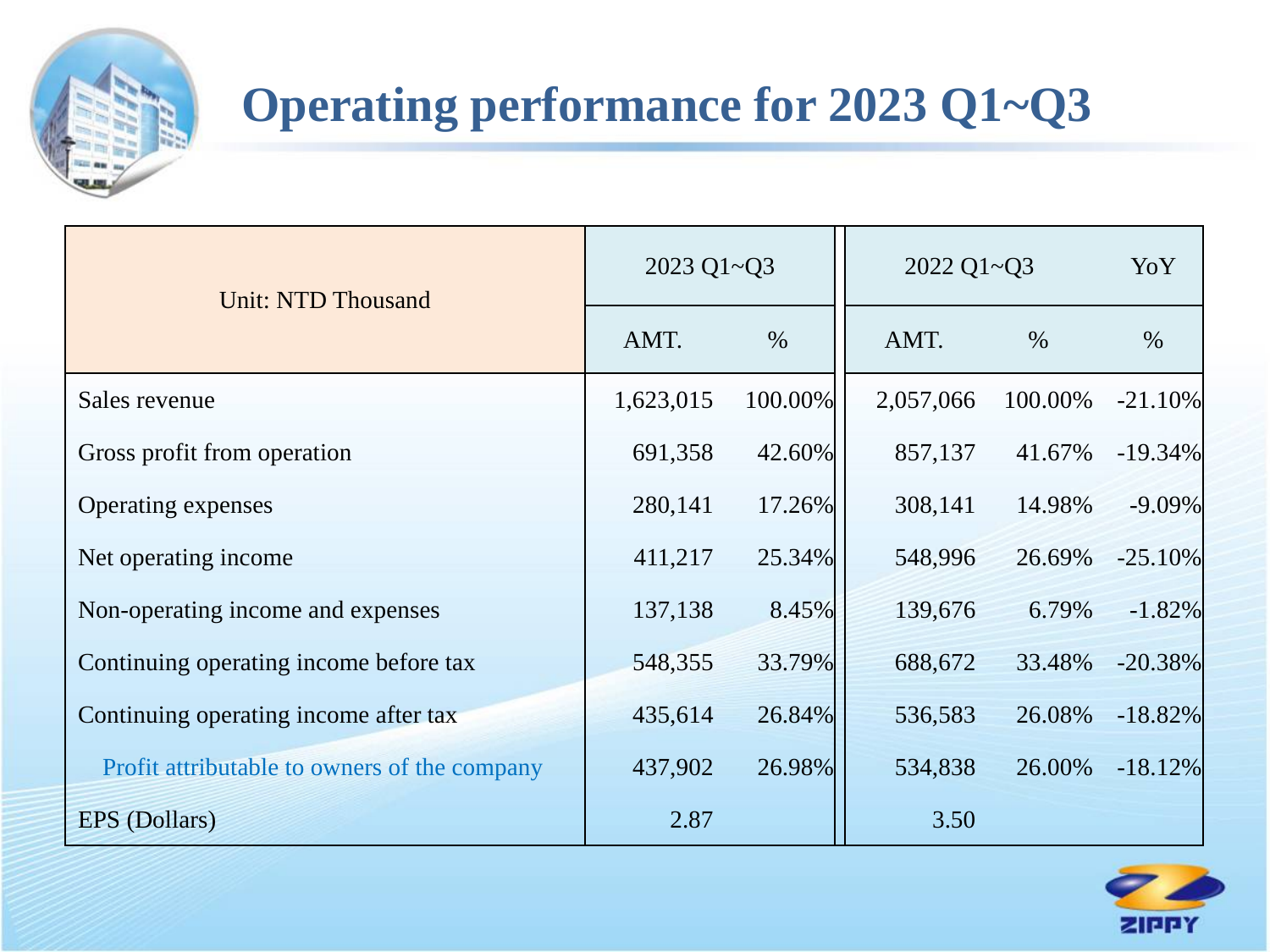

Operating performance for 2023 Q1~Q3
| Unit: NTD Thousand | 2023 Q1~Q3 |  |  | 2022 Q1~Q3 |  |  | YoY |
| --- | --- | --- | --- | --- | --- | --- | --- |
|  | AMT. | % |  | AMT. | % |  | % |
| Sales revenue | 1,623,015 | 100.00% |  | 2,057,066 | 100.00% |  | -21.10% |
| Gross profit from operation | 691,358 | 42.60% |  | 857,137 | 41.67% |  | -19.34% |
| Operating expenses | 280,141 | 17.26% |  | 308,141 | 14.98% |  | -9.09% |
| Net operating income | 411,217 | 25.34% |  | 548,996 | 26.69% |  | -25.10% |
| Non-operating income and expenses | 137,138 | 8.45% |  | 139,676 | 6.79% |  | -1.82% |
| Continuing operating income before tax | 548,355 | 33.79% |  | 688,672 | 33.48% |  | -20.38% |
| Continuing operating income after tax | 435,614 | 26.84% |  | 536,583 | 26.08% |  | -18.82% |
| Profit attributable to owners of the company | 437,902 | 26.98% |  | 534,838 | 26.00% |  | -18.12% |
| EPS (Dollars) | 2.87 |  |  | 3.50 |  |  |  |